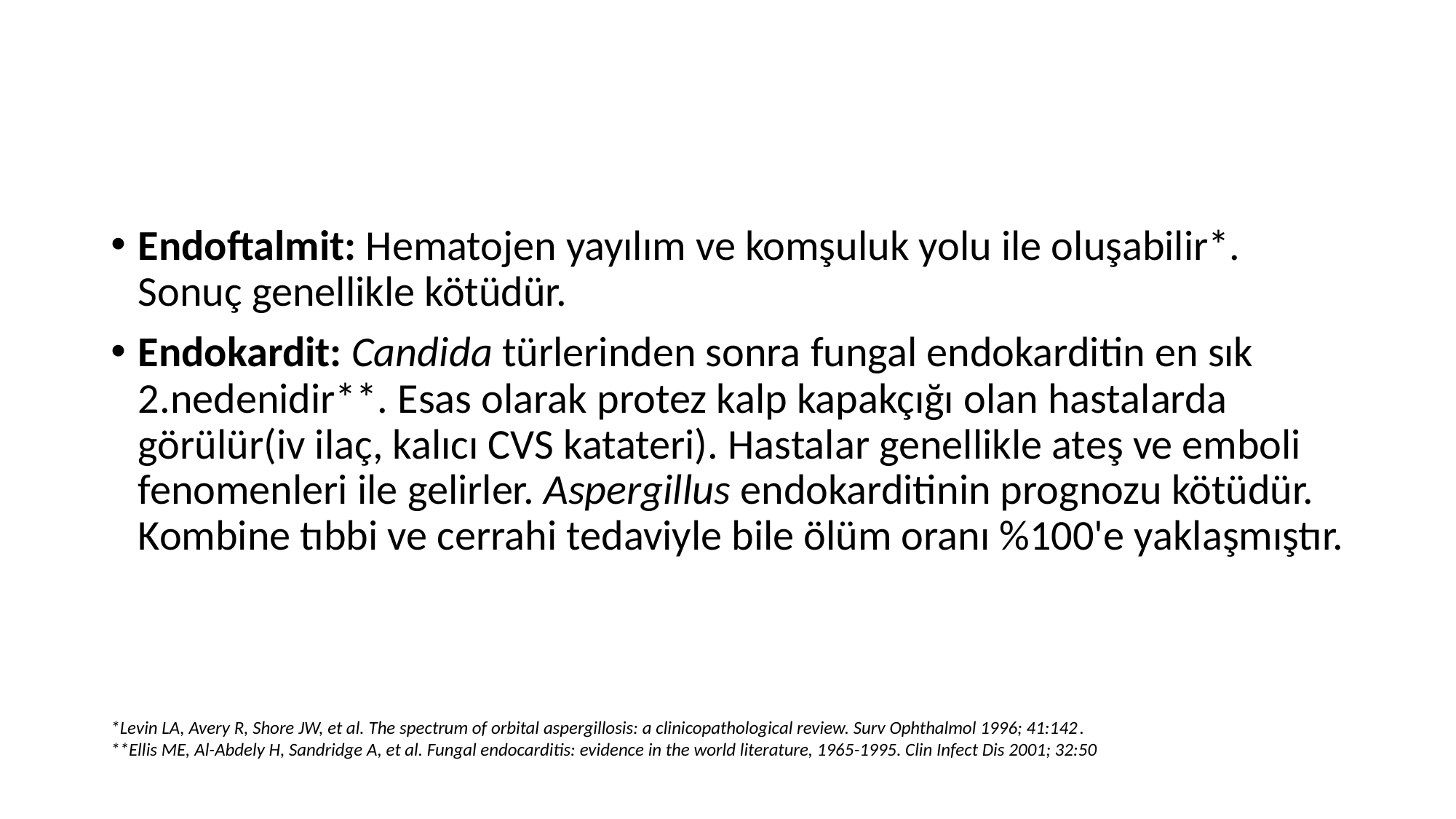

#
Endoftalmit: Hematojen yayılım ve komşuluk yolu ile oluşabilir*. Sonuç genellikle kötüdür.
Endokardit: Candida türlerinden sonra fungal endokarditin en sık 2.nedenidir**. Esas olarak protez kalp kapakçığı olan hastalarda görülür(iv ilaç, kalıcı CVS katateri). Hastalar genellikle ateş ve emboli fenomenleri ile gelirler. Aspergillus endokarditinin prognozu kötüdür. Kombine tıbbi ve cerrahi tedaviyle bile ölüm oranı %100'e yaklaşmıştır.

*Levin LA, Avery R, Shore JW, et al. The spectrum of orbital aspergillosis: a clinicopathological review. Surv Ophthalmol 1996; 41:142.
**Ellis ME, Al-Abdely H, Sandridge A, et al. Fungal endocarditis: evidence in the world literature, 1965-1995. Clin Infect Dis 2001; 32:50